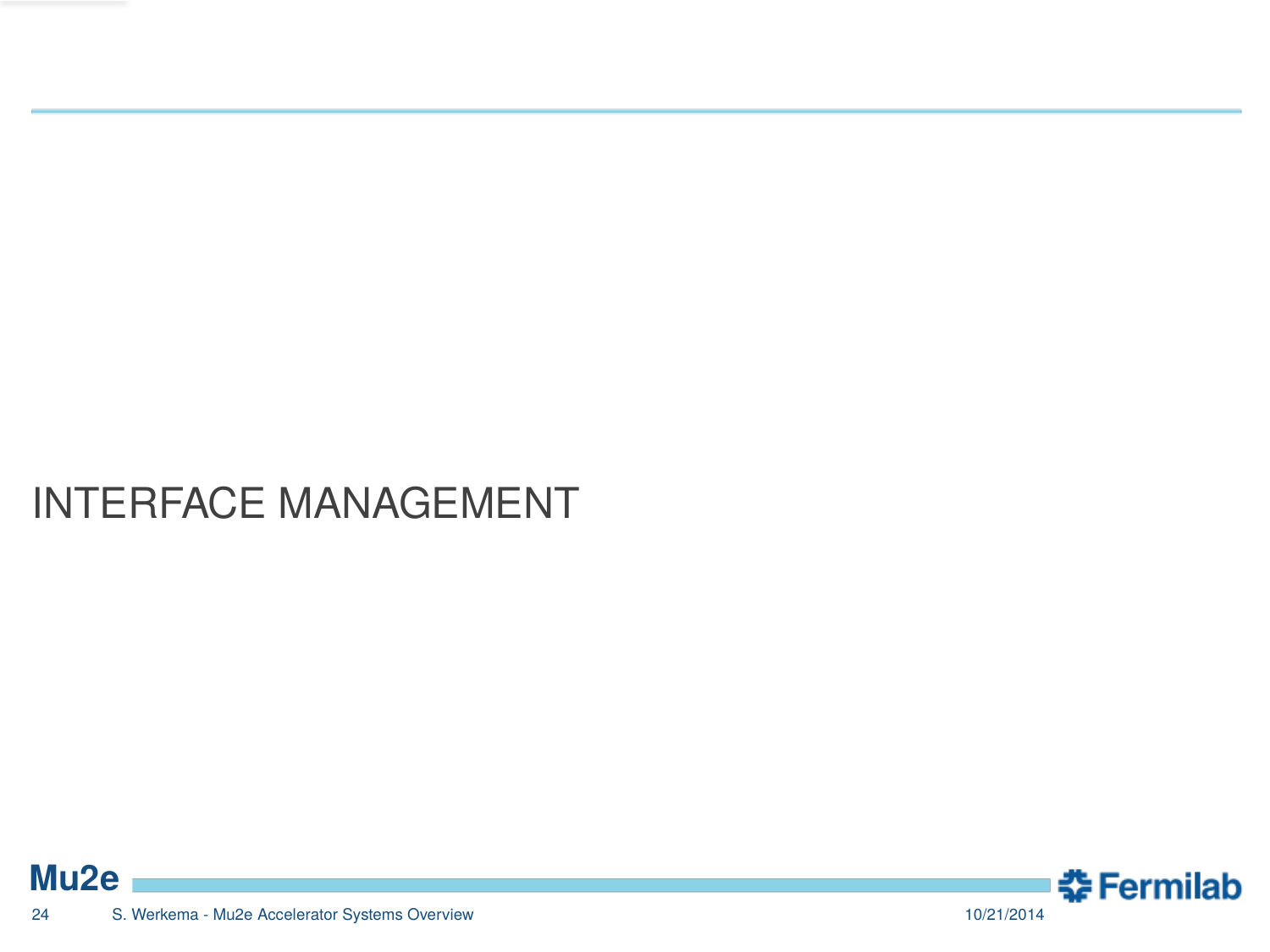

Interface Management
24
S. Werkema - Mu2e Accelerator Systems Overview
10/21/2014